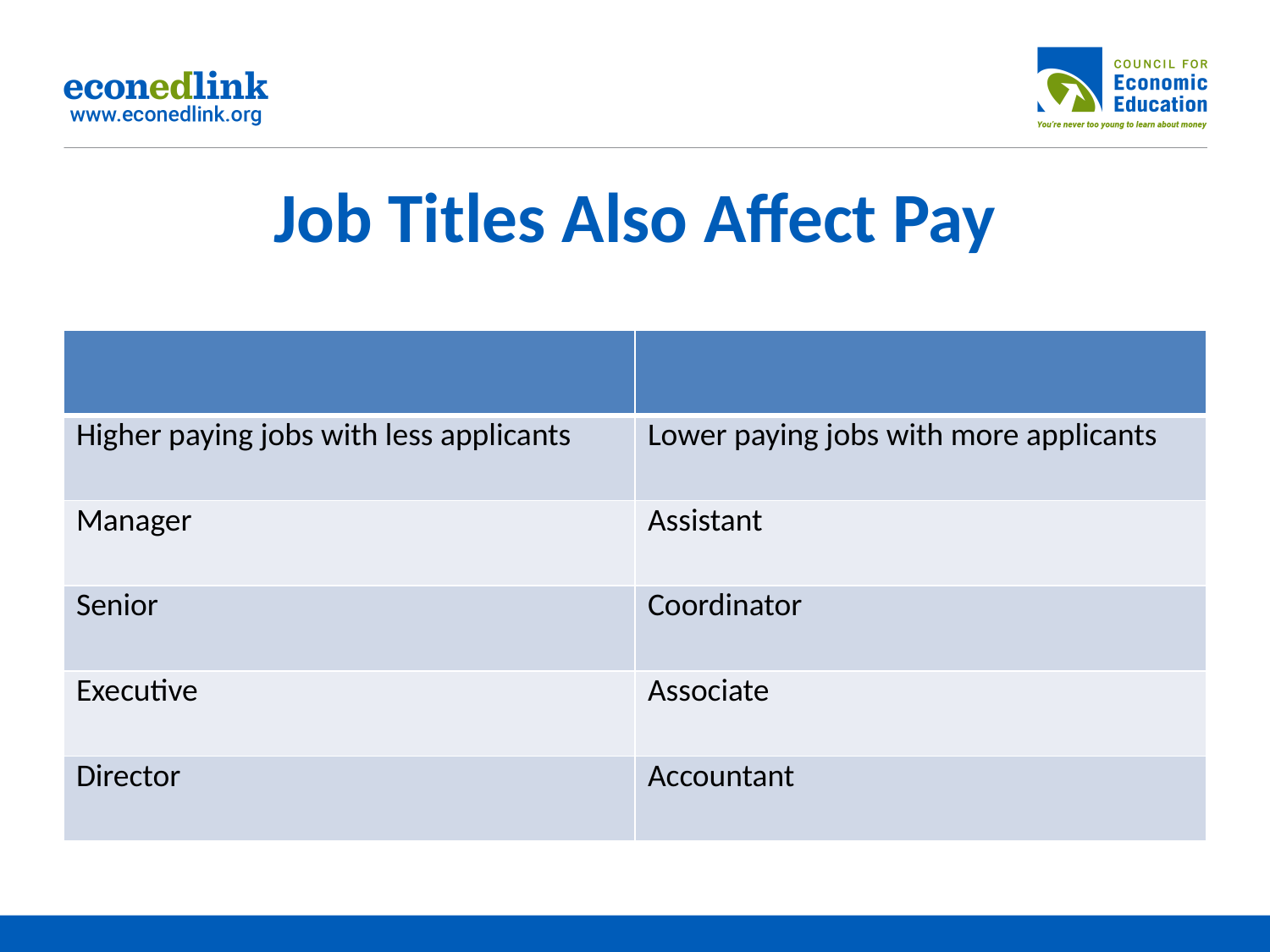

# Job Titles Also Affect Pay
|  |  |
| --- | --- |
| Higher paying jobs with less applicants | Lower paying jobs with more applicants |
| Manager | Assistant |
| Senior | Coordinator |
| Executive | Associate |
| Director | Accountant |